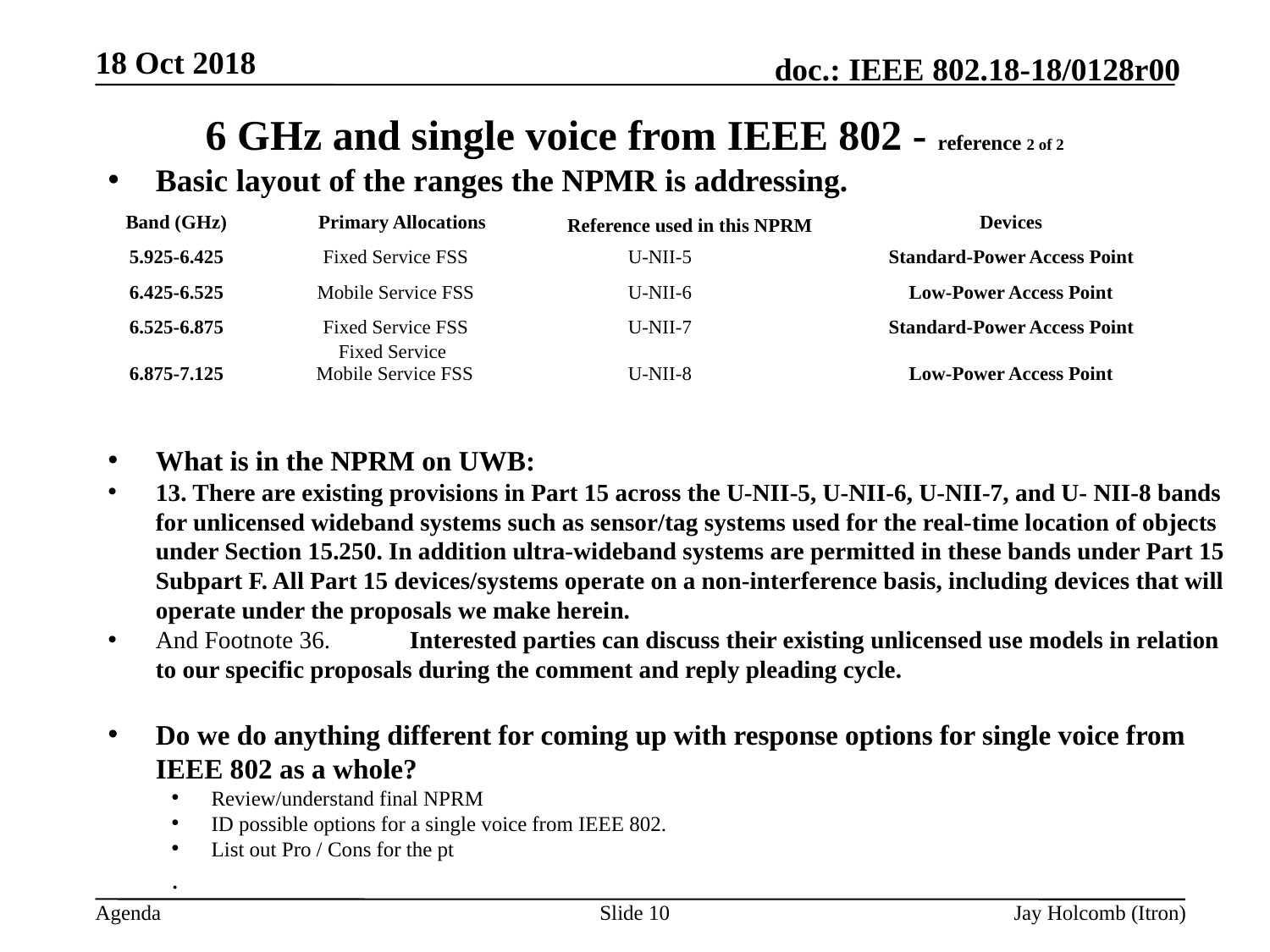

18 Oct 2018
# 6 GHz and single voice from IEEE 802 - reference 2 of 2
Basic layout of the ranges the NPMR is addressing.

What is in the NPRM on UWB:
13. There are existing provisions in Part 15 across the U-NII-5, U-NII-6, U-NII-7, and U- NII-8 bands for unlicensed wideband systems such as sensor/tag systems used for the real-time location of objects under Section 15.250. In addition ultra-wideband systems are permitted in these bands under Part 15 Subpart F. All Part 15 devices/systems operate on a non-interference basis, including devices that will operate under the proposals we make herein.
And Footnote 36. 	Interested parties can discuss their existing unlicensed use models in relation to our specific proposals during the comment and reply pleading cycle.

Do we do anything different for coming up with response options for single voice from IEEE 802 as a whole?
Review/understand final NPRM
ID possible options for a single voice from IEEE 802.
List out Pro / Cons for the pt
.

| Band (GHz) | Primary Allocations | Reference used in this NPRM | Devices |
| --- | --- | --- | --- |
| 5.925-6.425 | Fixed Service FSS | U-NII-5 | Standard-Power Access Point |
| 6.425-6.525 | Mobile Service FSS | U-NII-6 | Low-Power Access Point |
| 6.525-6.875 | Fixed Service FSS | U-NII-7 | Standard-Power Access Point |
| 6.875-7.125 | Fixed Service Mobile Service FSS | U-NII-8 | Low-Power Access Point |
Slide 10
Jay Holcomb (Itron)